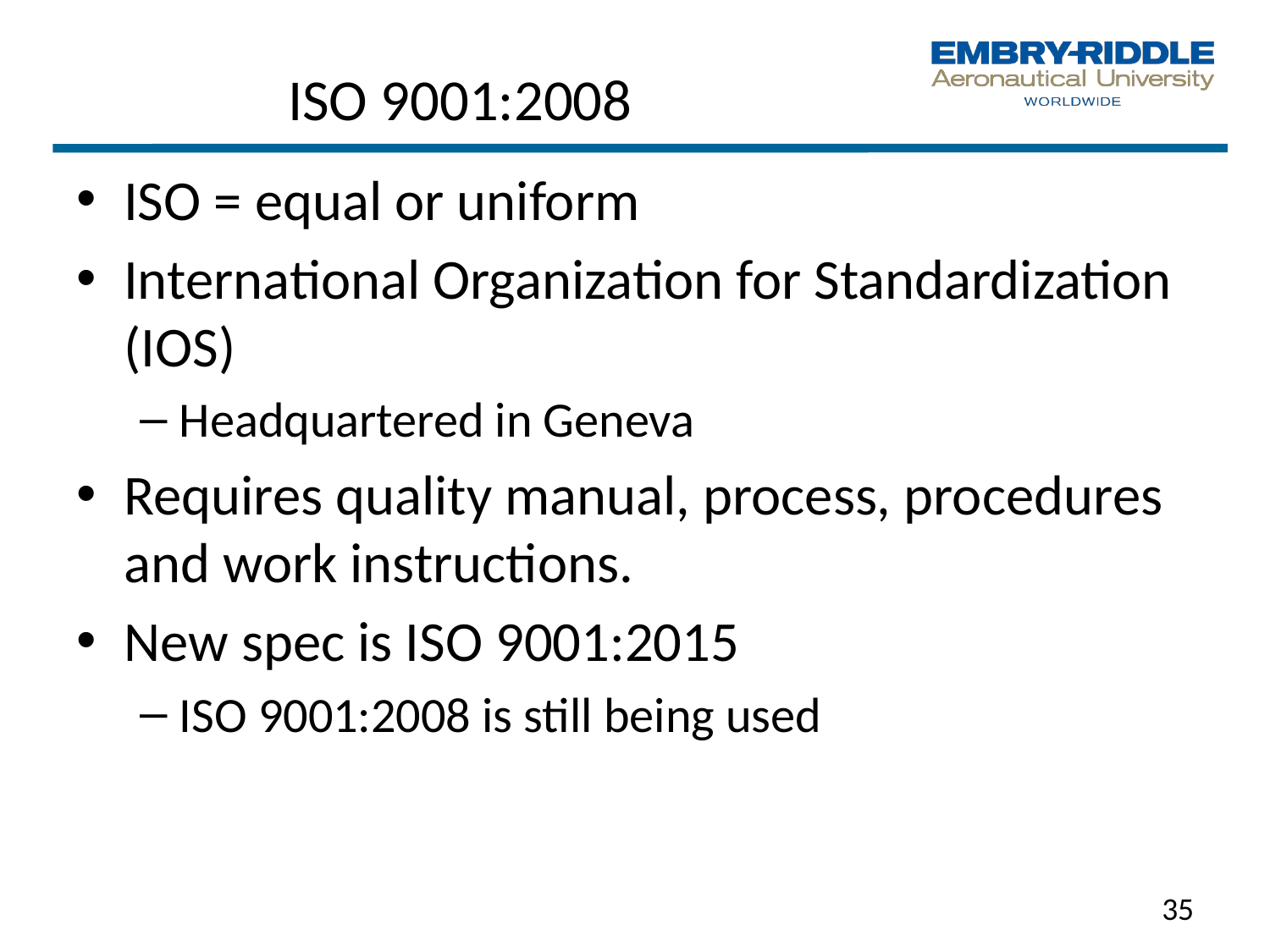

# ISO 9001:2008
ISO = equal or uniform
International Organization for Standardization (IOS)
Headquartered in Geneva
Requires quality manual, process, procedures and work instructions.
New spec is ISO 9001:2015
ISO 9001:2008 is still being used
35